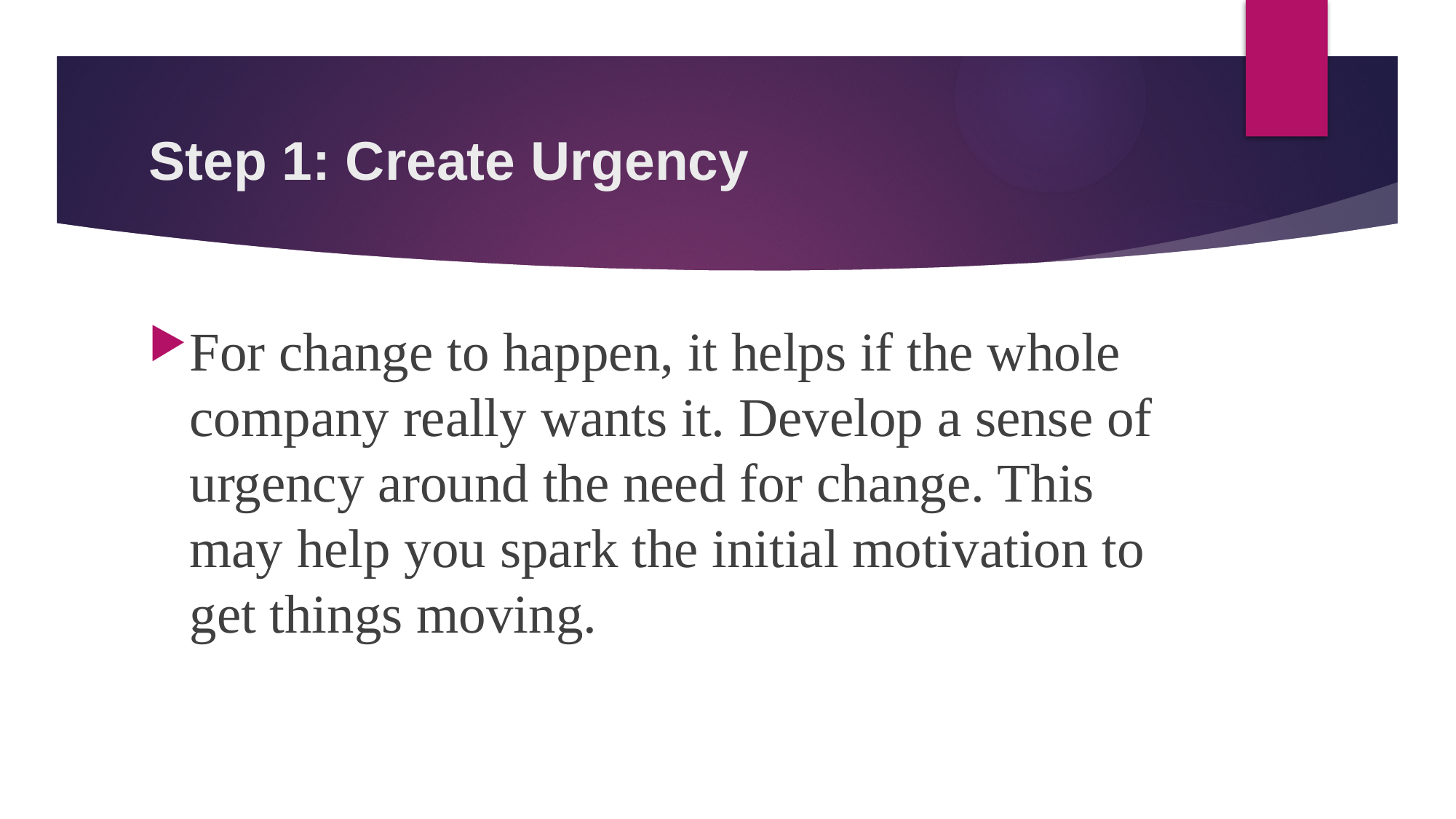

# Step 1: Create Urgency
For change to happen, it helps if the whole company really wants it. Develop a sense of urgency around the need for change. This may help you spark the initial motivation to get things moving.